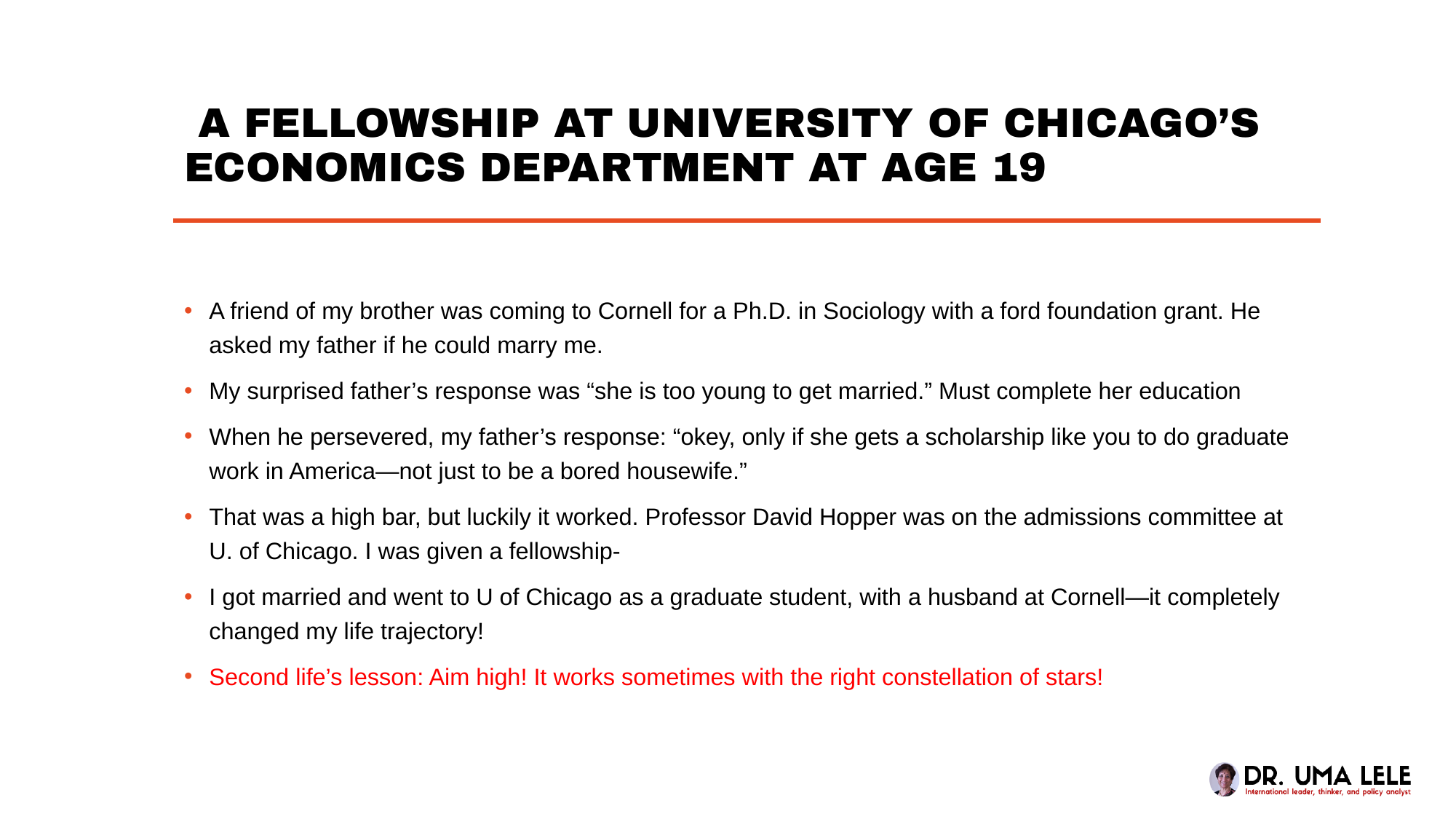

# A fellowship at University of Chicago’s Economics Department at age 19
A friend of my brother was coming to Cornell for a Ph.D. in Sociology with a ford foundation grant. He asked my father if he could marry me.
My surprised father’s response was “she is too young to get married.” Must complete her education
When he persevered, my father’s response: “okey, only if she gets a scholarship like you to do graduate work in America—not just to be a bored housewife.”
That was a high bar, but luckily it worked. Professor David Hopper was on the admissions committee at U. of Chicago. I was given a fellowship-
I got married and went to U of Chicago as a graduate student, with a husband at Cornell—it completely changed my life trajectory!
Second life’s lesson: Aim high! It works sometimes with the right constellation of stars!